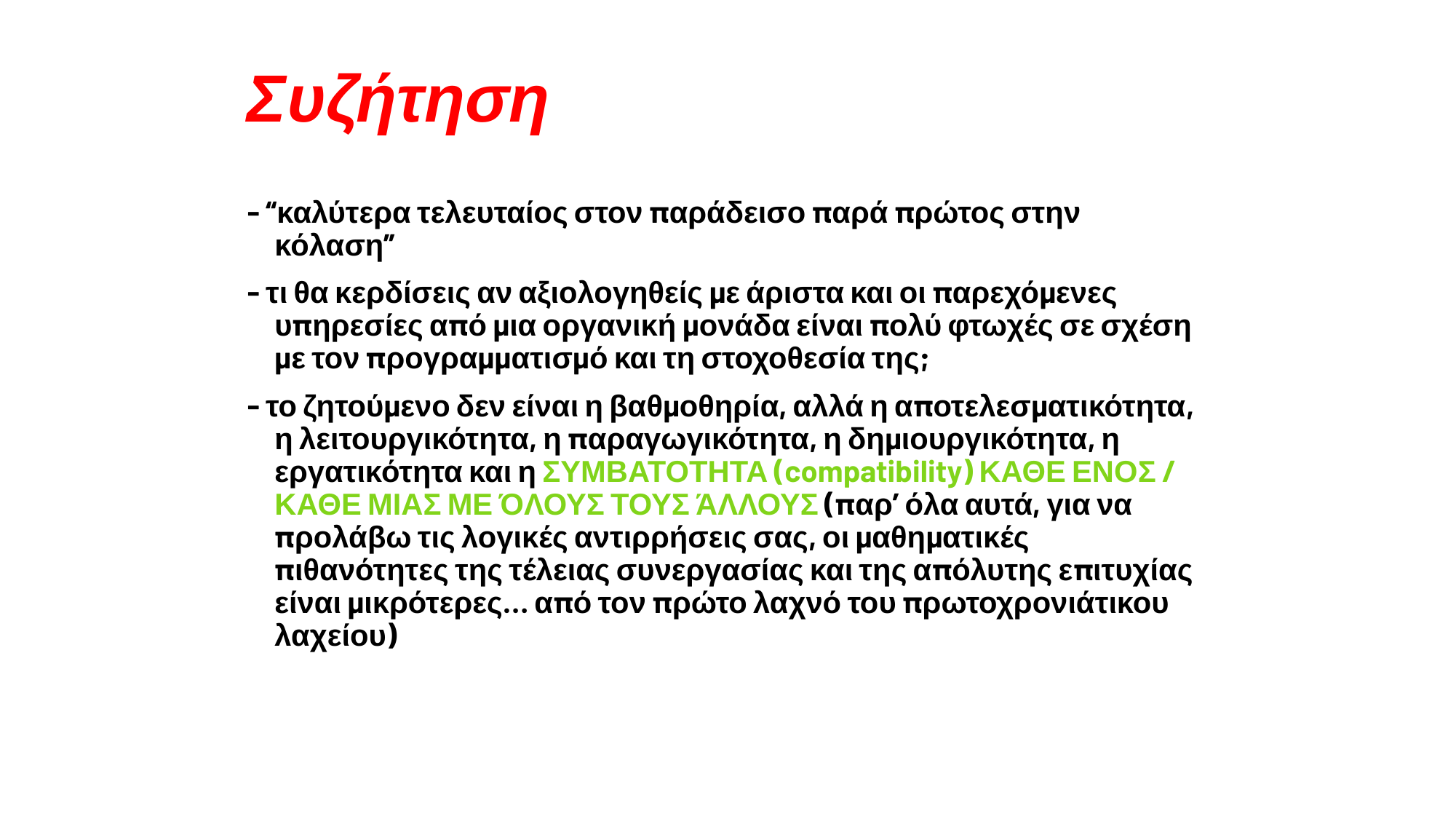

Συζήτηση
- “καλύτερα τελευταίος στον παράδεισο παρά πρώτος στην κόλαση”
- τι θα κερδίσεις αν αξιολογηθείς με άριστα και οι παρεχόμενες υπηρεσίες από μια οργανική μονάδα είναι πολύ φτωχές σε σχέση με τον προγραμματισμό και τη στοχοθεσία της;
- το ζητούμενο δεν είναι η βαθμοθηρία, αλλά η αποτελεσματικότητα, η λειτουργικότητα, η παραγωγικότητα, η δημιουργικότητα, η εργατικότητα και η ΣΥΜΒΑΤΟΤΗΤΑ (compatibility) ΚΑΘΕ ΕΝΟΣ / ΚΑΘΕ ΜΙΑΣ ΜΕ ΌΛΟΥΣ ΤΟΥΣ ΆΛΛΟΥΣ (παρ’ όλα αυτά, για να προλάβω τις λογικές αντιρρήσεις σας, οι μαθηματικές πιθανότητες της τέλειας συνεργασίας και της απόλυτης επιτυχίας είναι μικρότερες… από τον πρώτο λαχνό του πρωτοχρονιάτικου λαχείου)